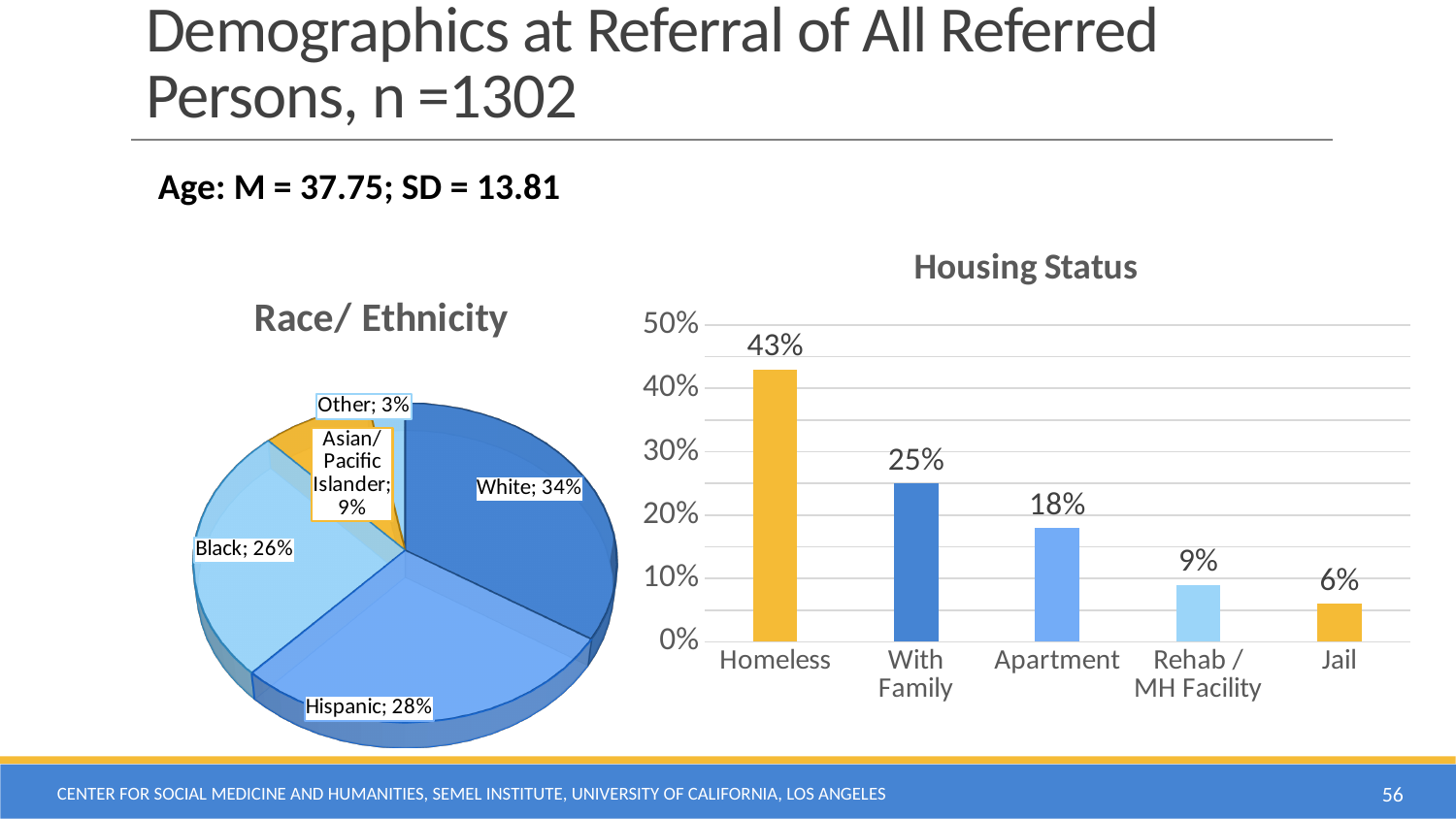

# Demographics at Referral of All Referred Persons, n =1302
Age: M = 37.75; SD = 13.81

### Chart: Housing Status

| Category |  |
|---|---|
| Homeless | 0.43 |
| With Family | 0.25 |
| Apartment | 0.18 |
| Rehab / MH Facility | 0.09 |
| Jail | 0.06 |

[unsupported chart]

Center for Social Medicine and Humanities, Semel Institute, University of California, Los Angeles
56